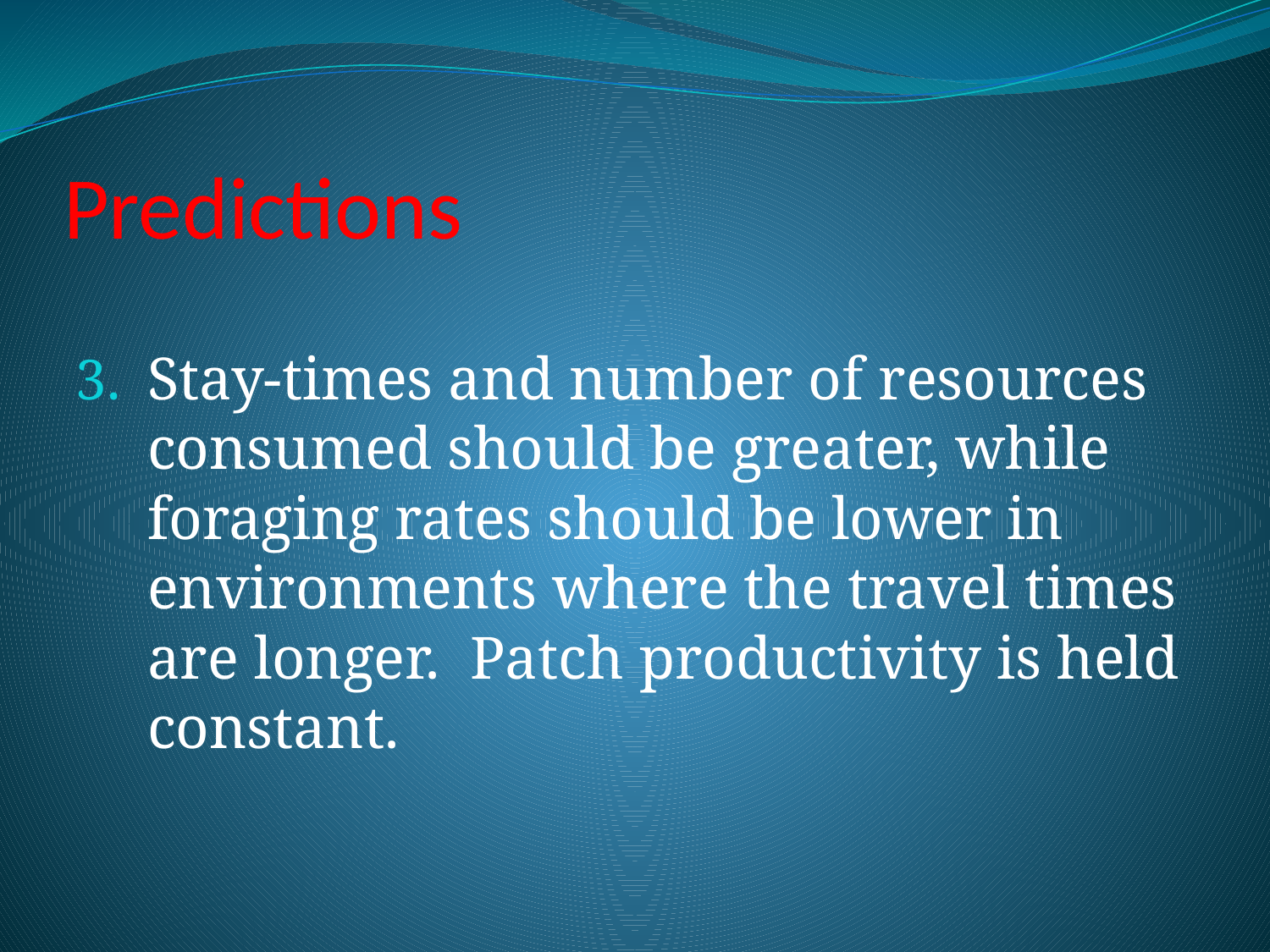

# Predictions

Stay-times and number of resources consumed should be greater, while foraging rates should be lower in environments where the travel times are longer.  Patch productivity is held constant.